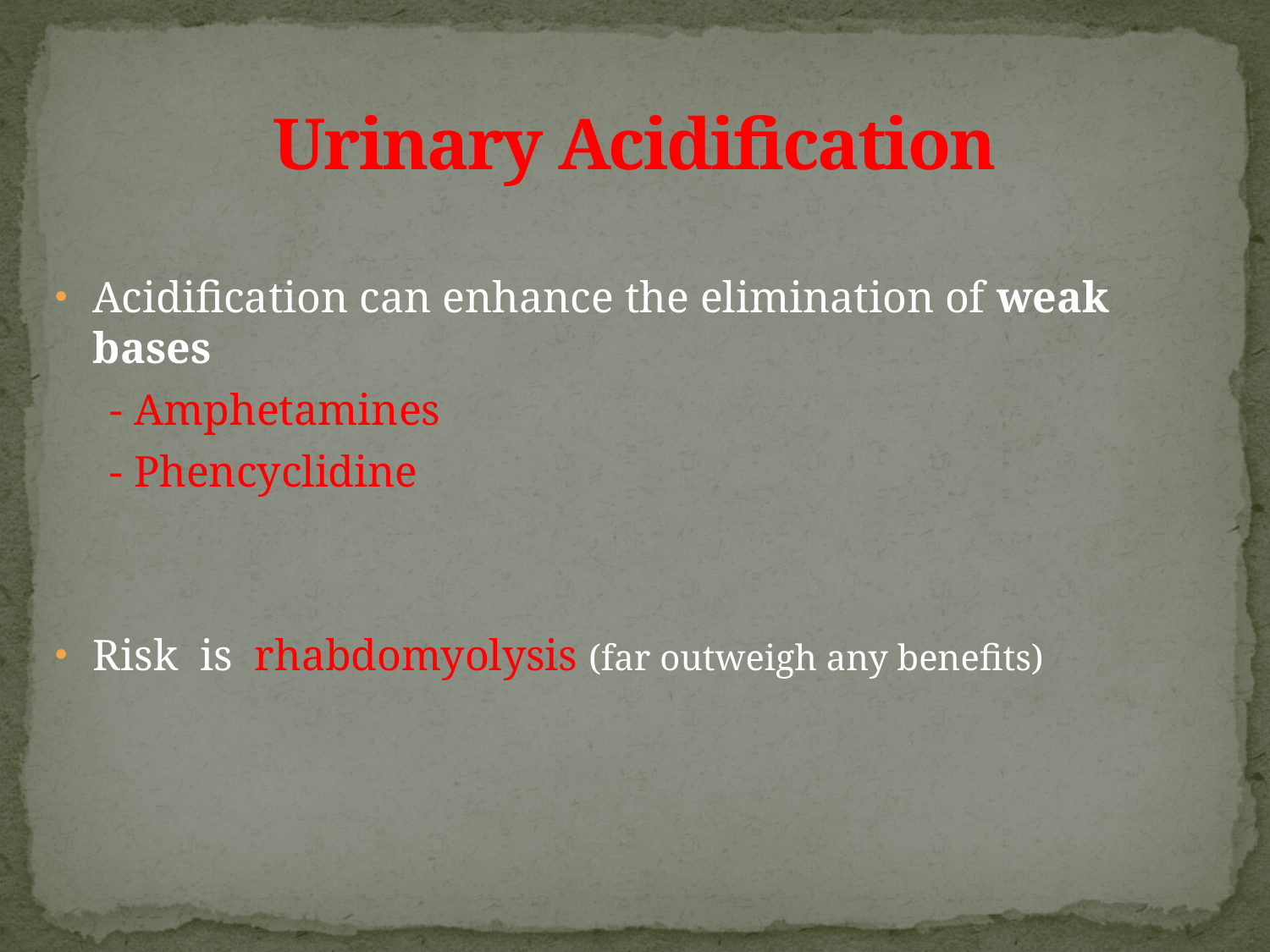

# Urinary Acidification

Acidification can enhance the elimination of weak bases
     - Amphetamines
     - Phencyclidine

Risk  is  rhabdomyolysis (far outweigh any benefits)